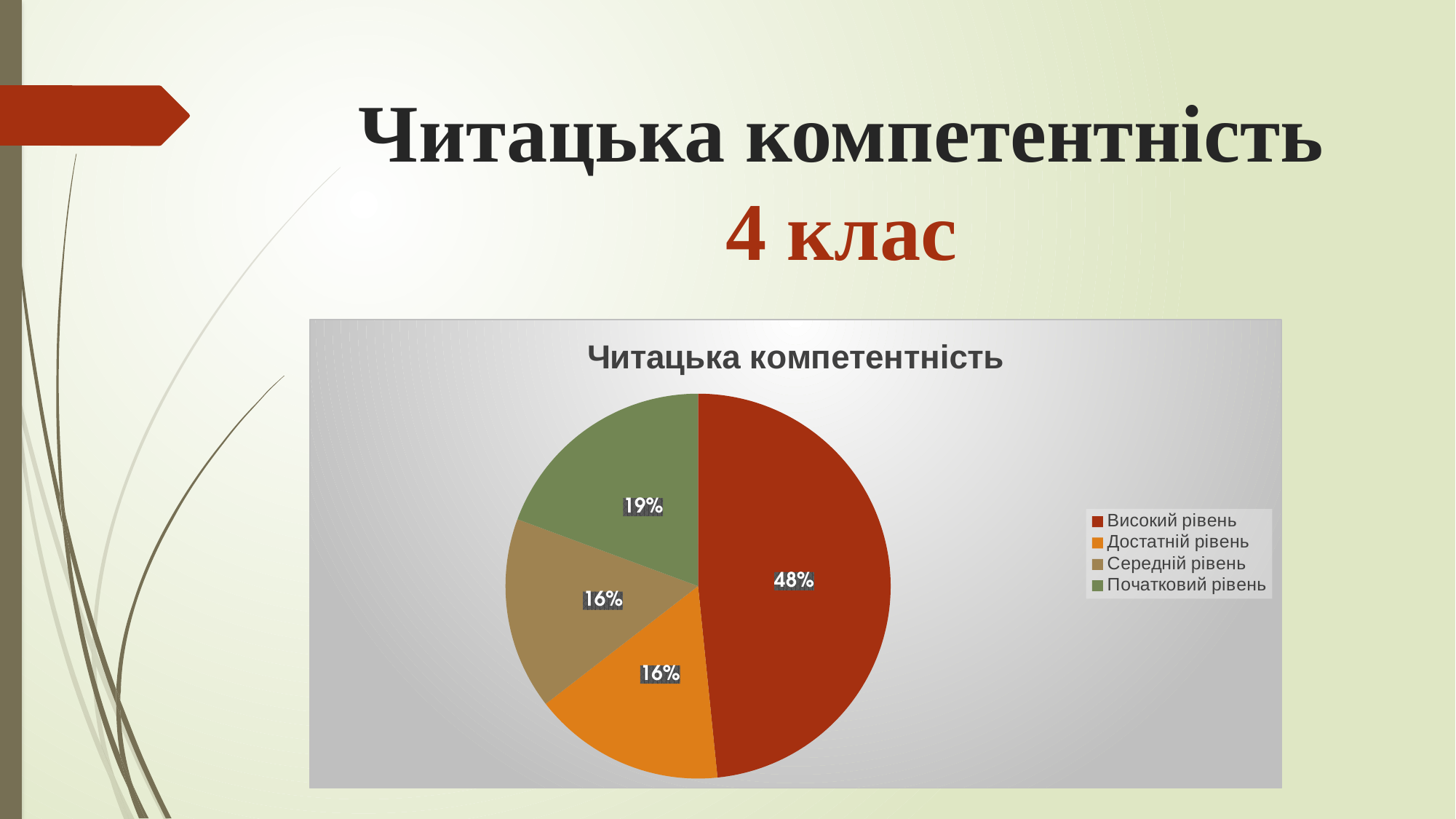

# Читацька компетентність 4 клас

### Chart:

| Category | Читацька компетентність |
|---|---|
| Високий рівень | 3.0 |
| Достатній рівень | 1.0 |
| Середній рівень  | 1.0 |
| Початковий рівень | 1.2 |